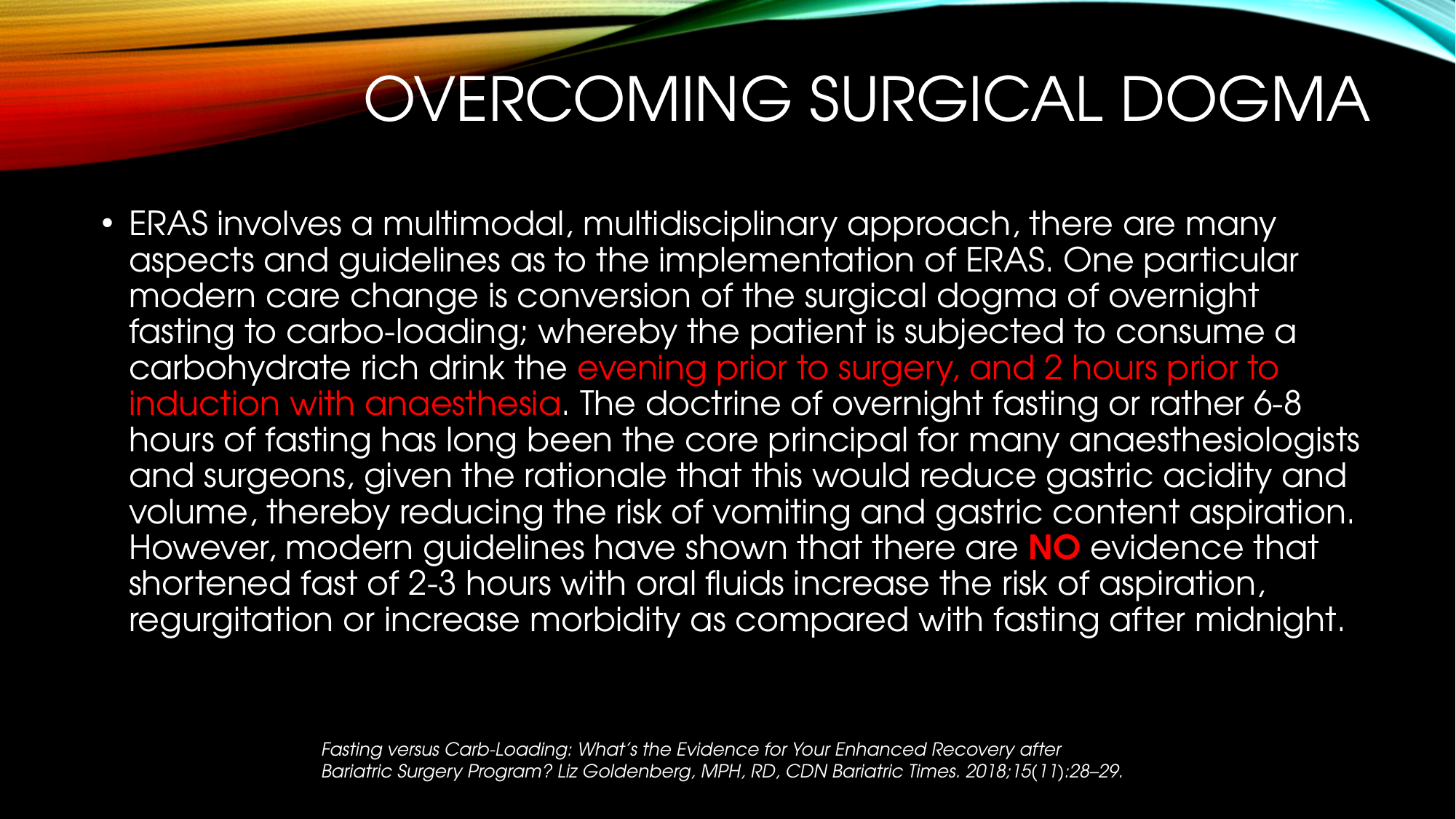

# Overcoming surgical dogma
ERAS involves a multimodal, multidisciplinary approach, there are many aspects and guidelines as to the implementation of ERAS. One particular modern care change is conversion of the surgical dogma of overnight fasting to carbo-loading; whereby the patient is subjected to consume a carbohydrate rich drink the evening prior to surgery, and 2 hours prior to induction with anaesthesia. The doctrine of overnight fasting or rather 6-8 hours of fasting has long been the core principal for many anaesthesiologists and surgeons, given the rationale that this would reduce gastric acidity and volume, thereby reducing the risk of vomiting and gastric content aspiration. However, modern guidelines have shown that there are NO evidence that shortened fast of 2-3 hours with oral fluids increase the risk of aspiration, regurgitation or increase morbidity as compared with fasting after midnight.
Fasting versus Carb-Loading: What’s the Evidence for Your Enhanced Recovery after Bariatric Surgery Program? Liz Goldenberg, MPH, RD, CDN Bariatric Times. 2018;15(11):28–29.